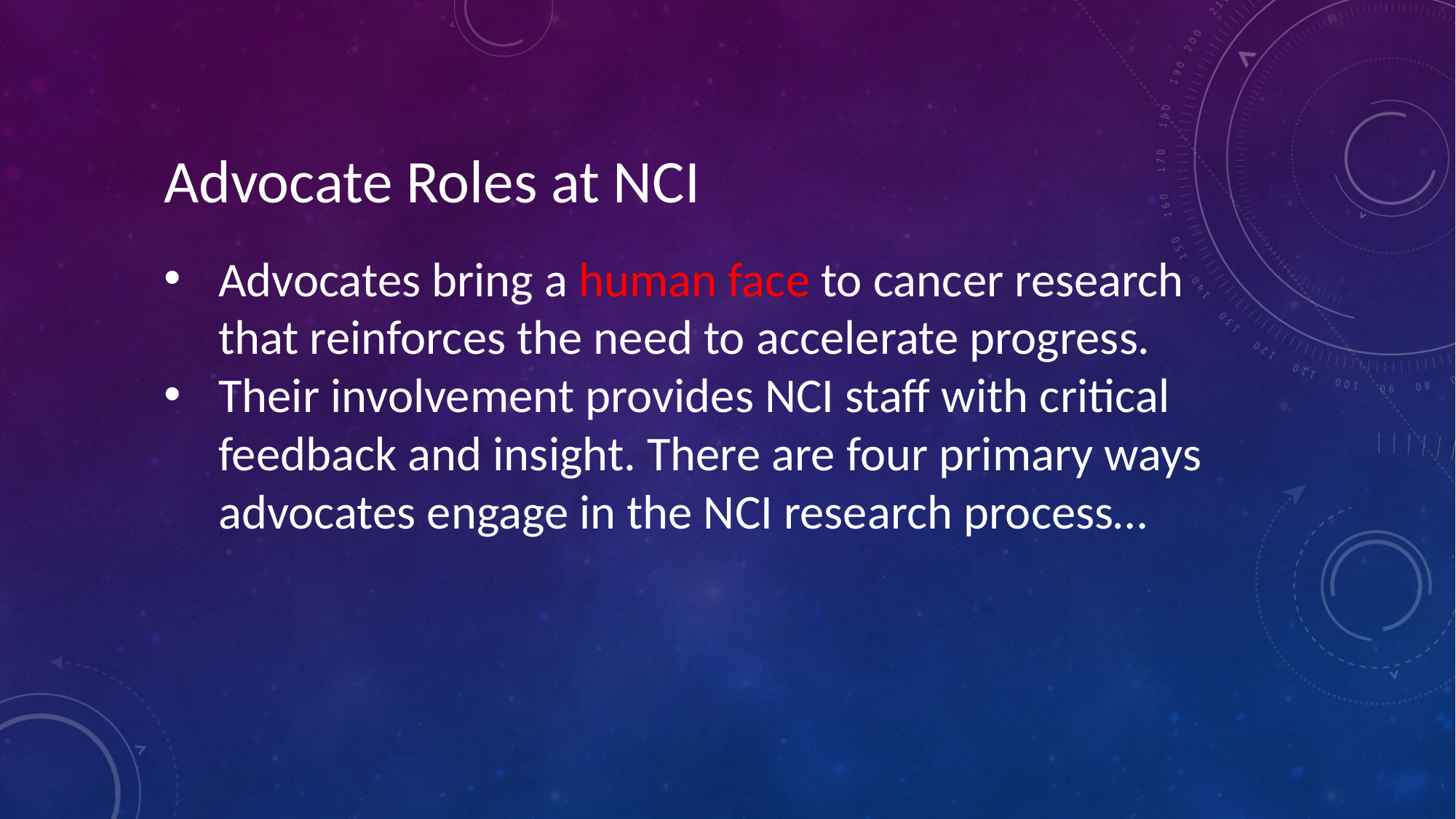

Advocate Roles at NCI

Advocates bring a human face to cancer research that reinforces the need to accelerate progress.
Their involvement provides NCI staff with critical feedback and insight. There are four primary ways advocates engage in the NCI research process…